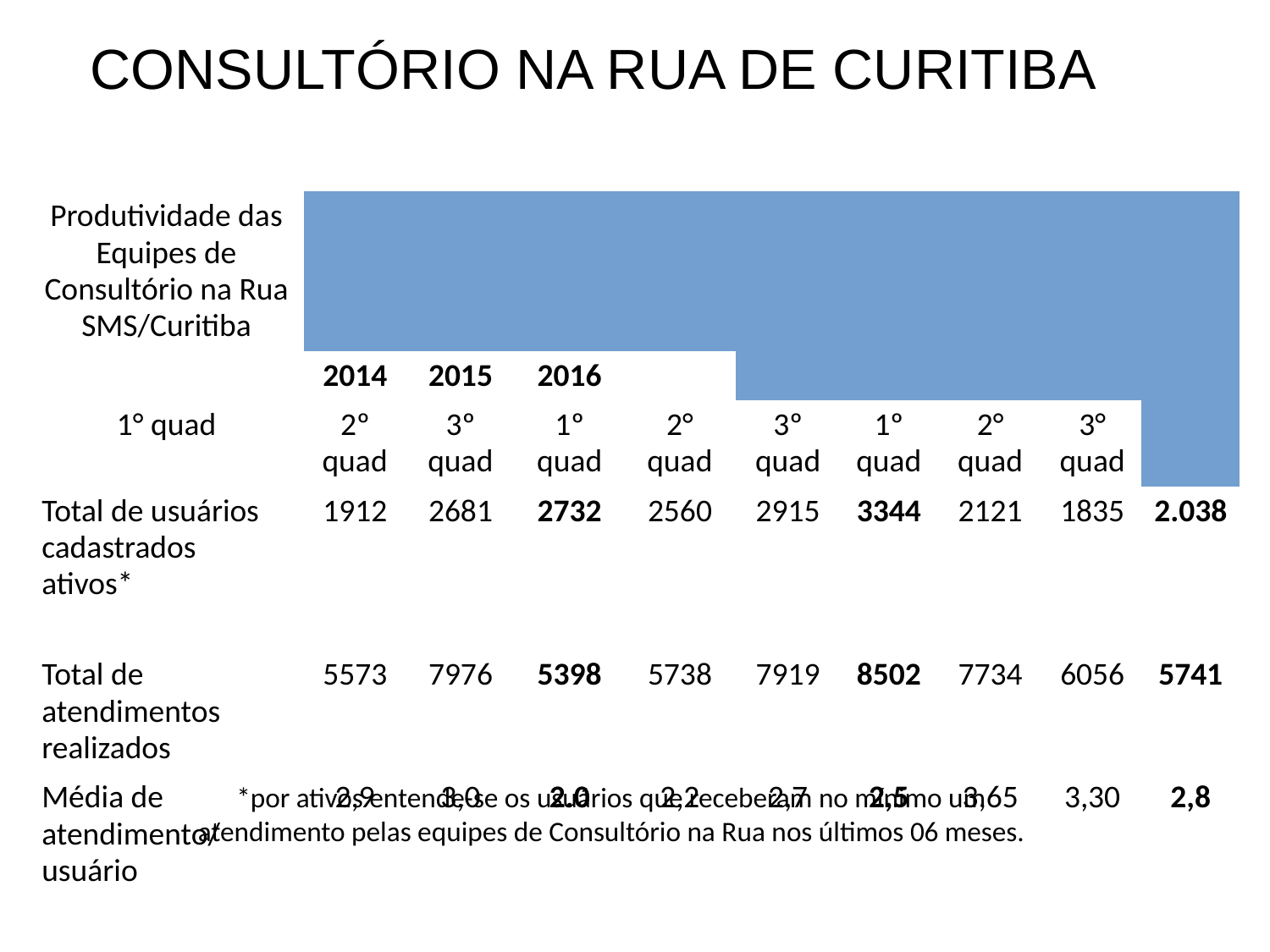

CONSULTÓRIO NA RUA DE CURITIBA
| Produtividade das Equipes de Consultório na Rua SMS/Curitiba |
| --- |
|  | 2014 | 2015 | 2016 |  |
| 1° quad | 2º quad | 3º quad | 1º quad | 2° quad | 3º quad | 1º quad | 2° quad | 3° quad |
| Total de usuários cadastrados ativos\* | 1912 | 2681 | 2732 | 2560 | 2915 | 3344 | 2121 | 1835 | 2.038 |
| Total de atendimentos realizados | 5573 | 7976 | 5398 | 5738 | 7919 | 8502 | 7734 | 6056 | 5741 |
| Média de atendimento/ usuário | 2,9 | 3,0 | 2.0 | 2,2 | 2,7 | 2,5 | 3,65 | 3,30 | 2,8 |
*por ativos entende-se os usuários que receberam no mínimo um atendimento pelas equipes de Consultório na Rua nos últimos 06 meses.